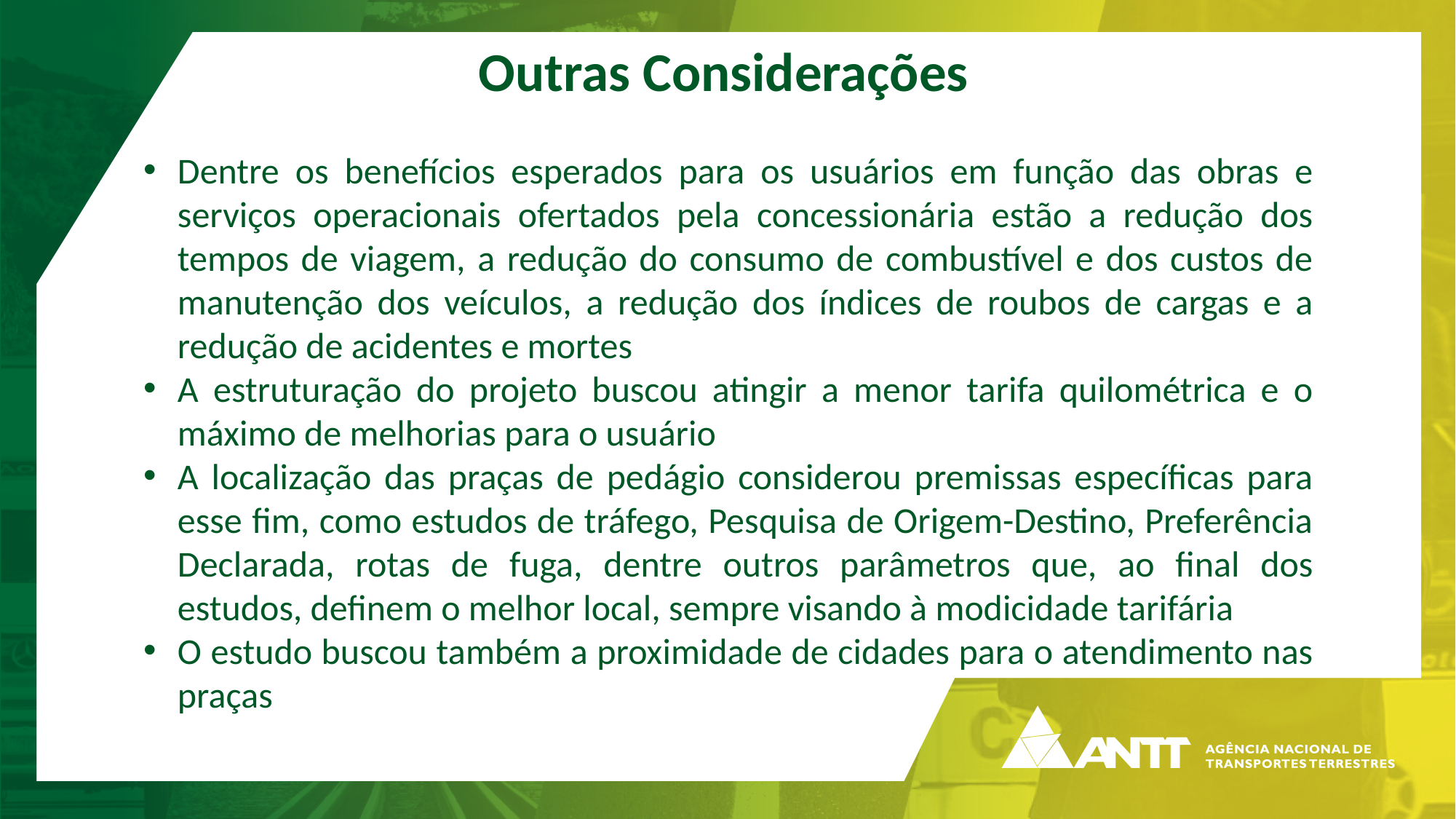

# Outras Considerações
Dentre os benefícios esperados para os usuários em função das obras e serviços operacionais ofertados pela concessionária estão a redução dos tempos de viagem, a redução do consumo de combustível e dos custos de manutenção dos veículos, a redução dos índices de roubos de cargas e a redução de acidentes e mortes
A estruturação do projeto buscou atingir a menor tarifa quilométrica e o máximo de melhorias para o usuário
A localização das praças de pedágio considerou premissas específicas para esse fim, como estudos de tráfego, Pesquisa de Origem-Destino, Preferência Declarada, rotas de fuga, dentre outros parâmetros que, ao final dos estudos, definem o melhor local, sempre visando à modicidade tarifária
O estudo buscou também a proximidade de cidades para o atendimento nas praças